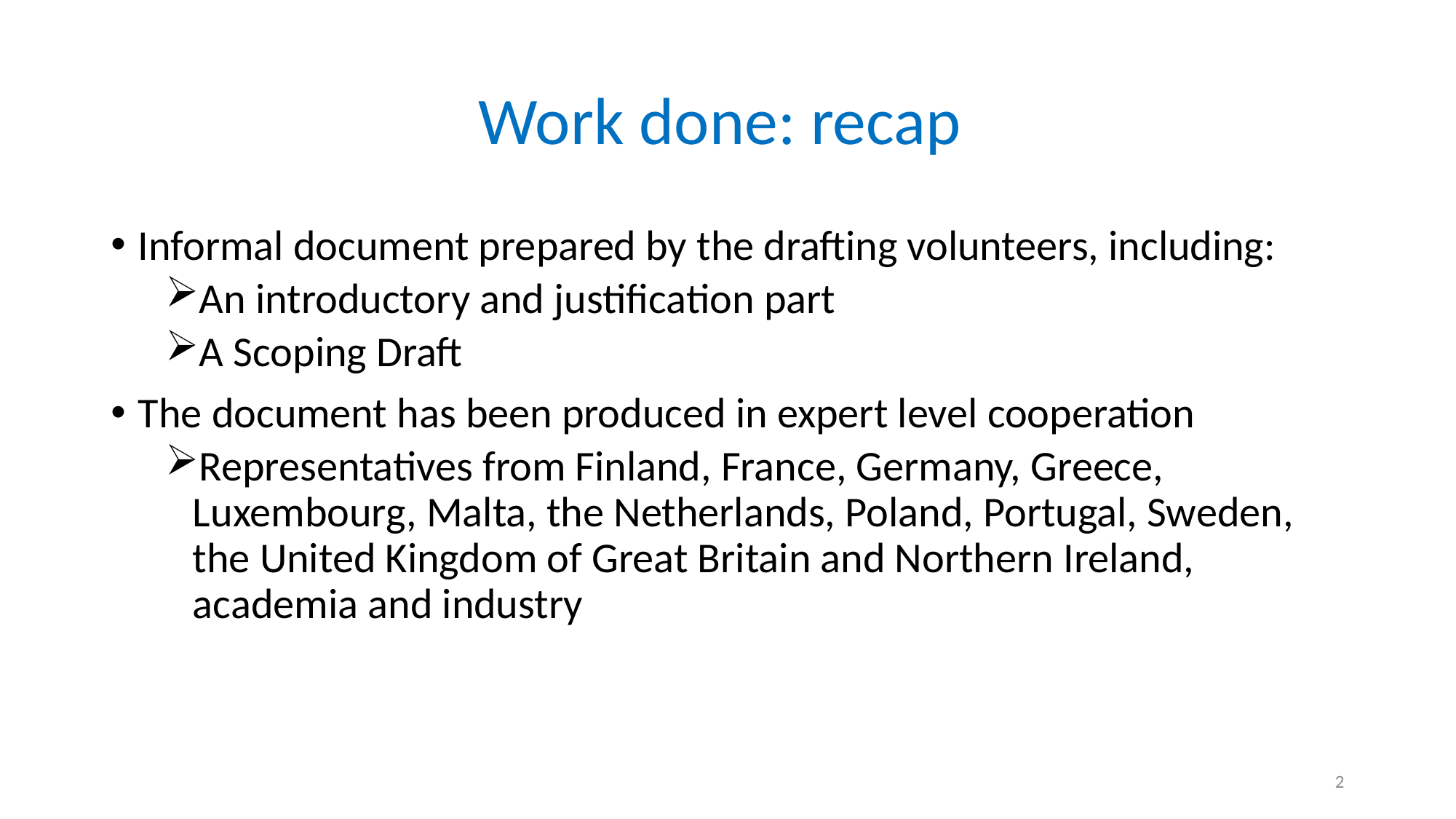

# Work done: recap
Informal document prepared by the drafting volunteers, including:
An introductory and justification part
A Scoping Draft
The document has been produced in expert level cooperation
Representatives from Finland, France, Germany, Greece, Luxembourg, Malta, the Netherlands, Poland, Portugal, Sweden, the United Kingdom of Great Britain and Northern Ireland, academia and industry

2